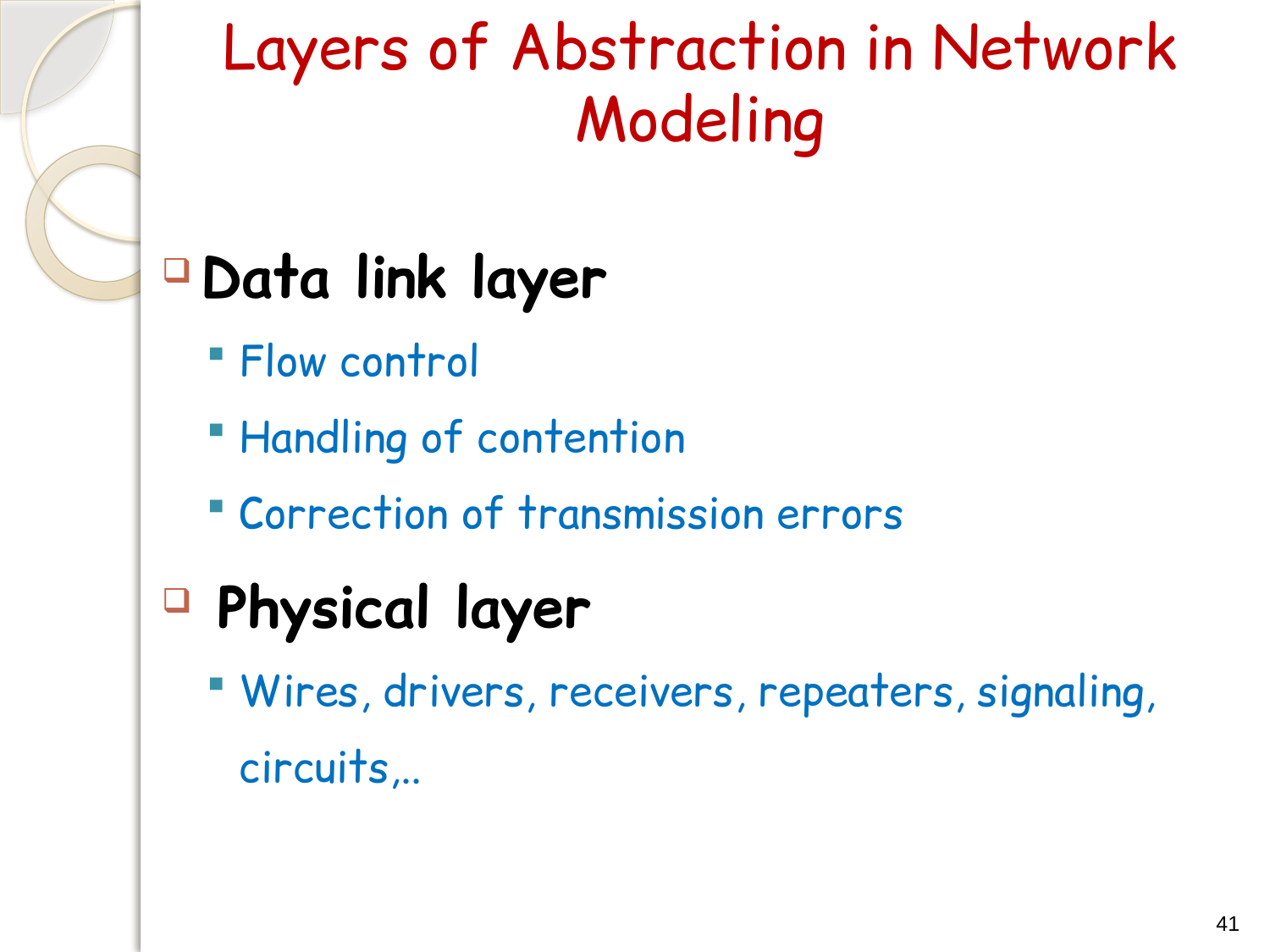

# Layers of Abstraction in Network Modeling
Data link layer
Flow control
Handling of contention
Correction of transmission errors
 Physical layer
Wires, drivers, receivers, repeaters, signaling, circuits,..
41